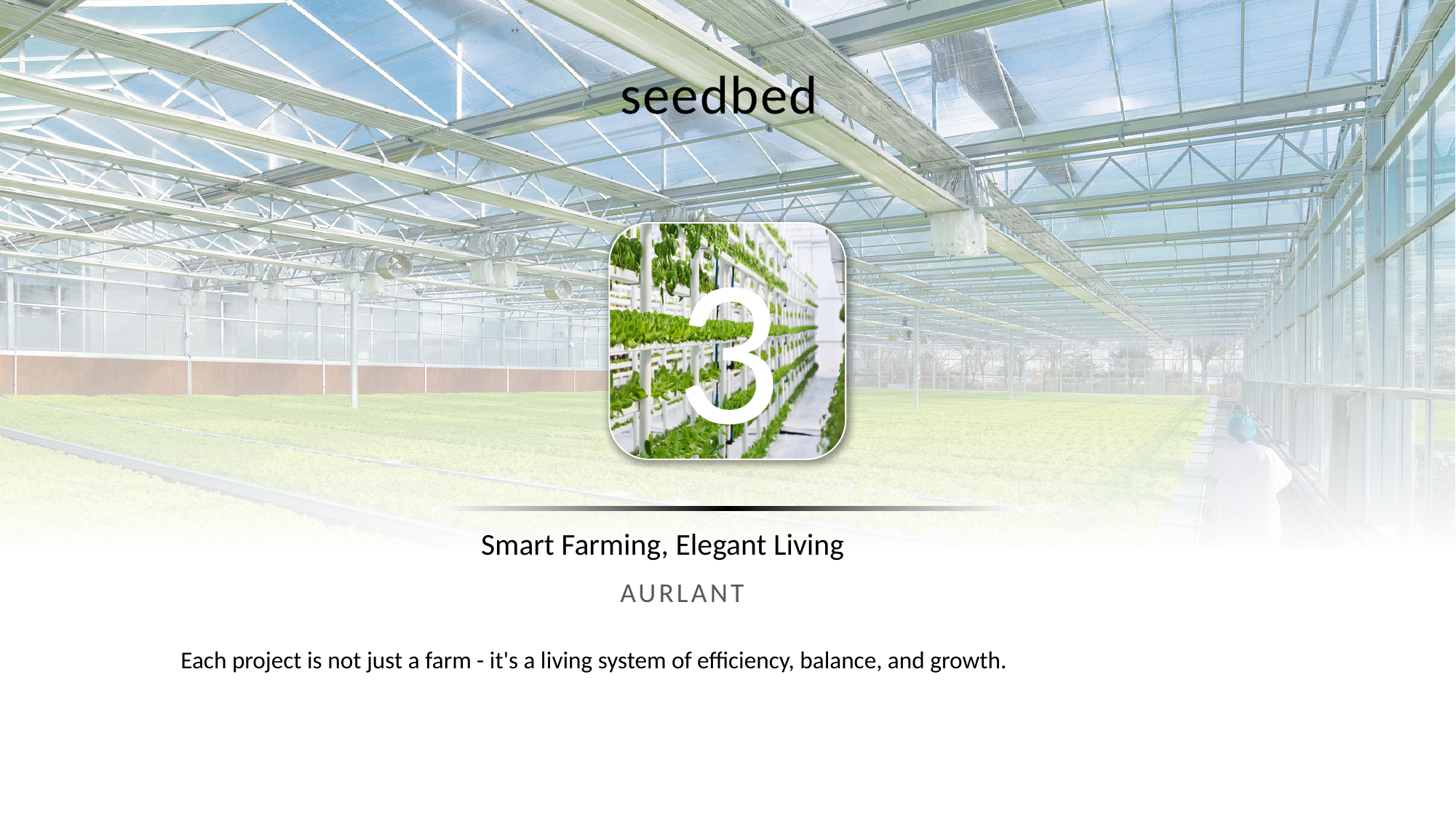

seedbed

3

Smart Farming, Elegant Living
AURLANT
Each project is not just a farm - it's a living system of efficiency, balance, and growth.